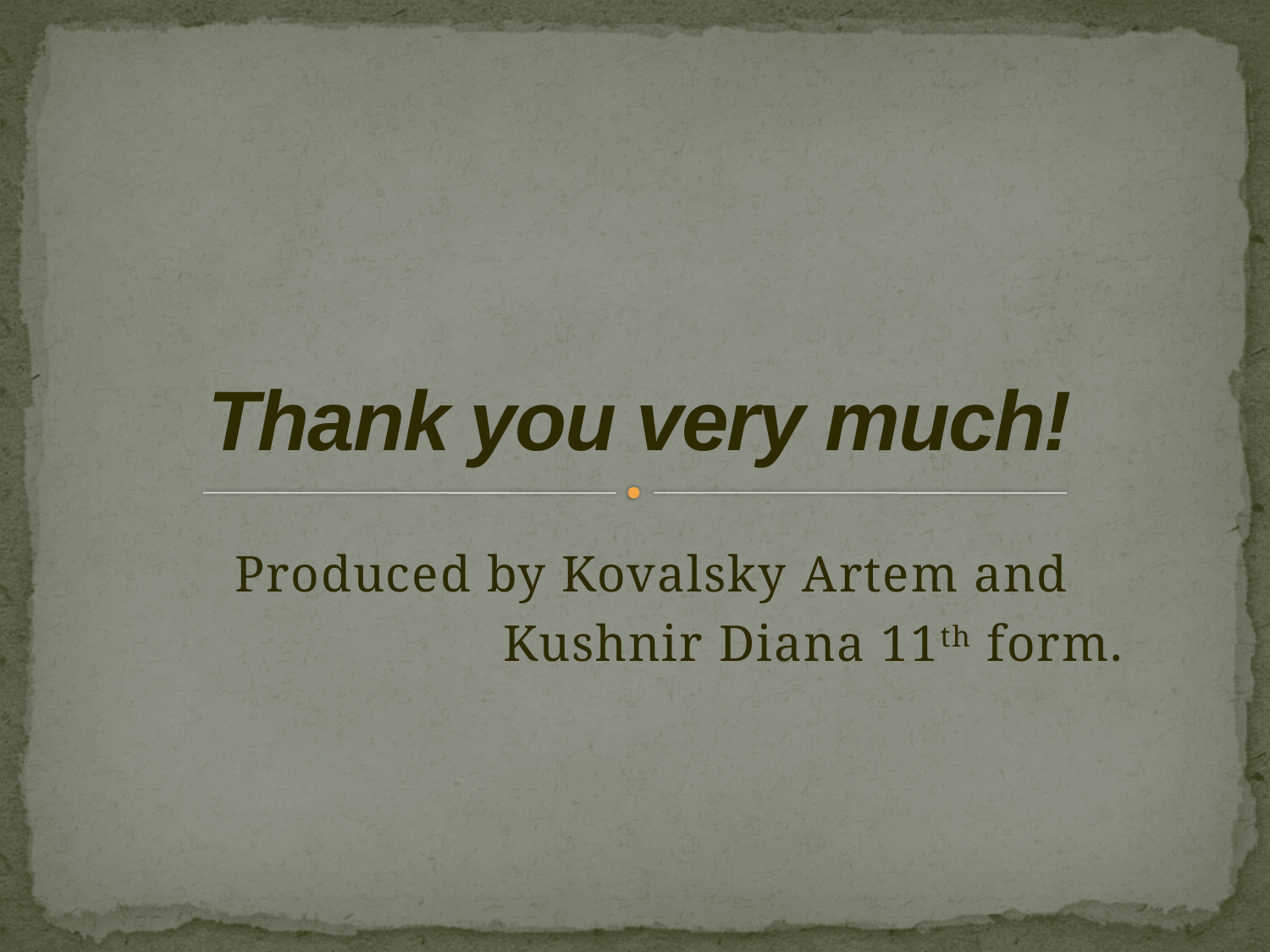

# Thank you very much!
Produced by Kovalsky Artem and
                      Kushnir Diana 11th form.